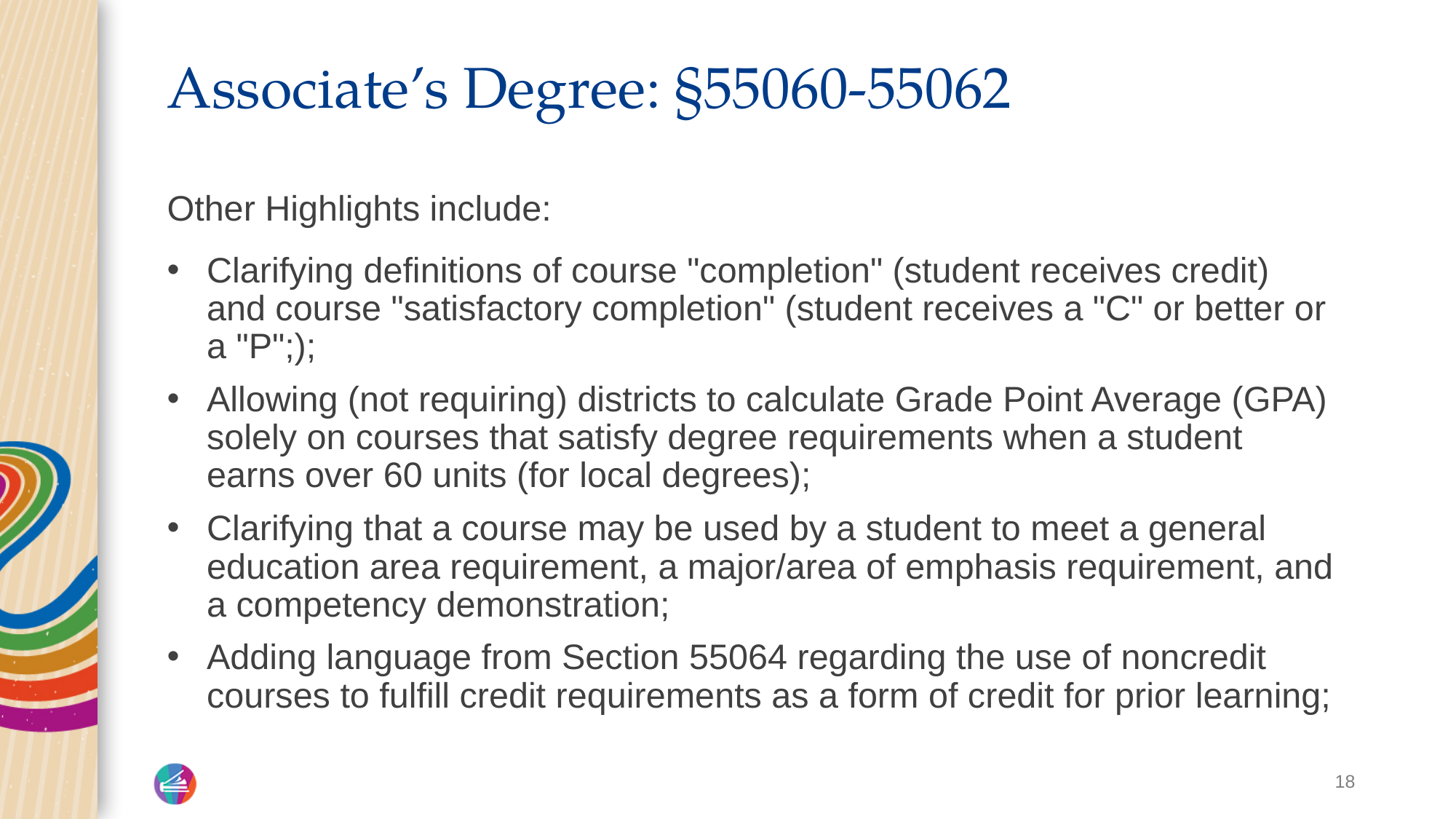

# Associate’s Degree: §55060-55062 2
Other Highlights include:
Clarifying definitions of course "completion" (student receives credit) and course "satisfactory completion" (student receives a "C" or better or a "P";);
Allowing (not requiring) districts to calculate Grade Point Average (GPA) solely on courses that satisfy degree requirements when a student earns over 60 units (for local degrees);
Clarifying that a course may be used by a student to meet a general education area requirement, a major/area of emphasis requirement, and a competency demonstration;
Adding language from Section 55064 regarding the use of noncredit courses to fulfill credit requirements as a form of credit for prior learning;
18